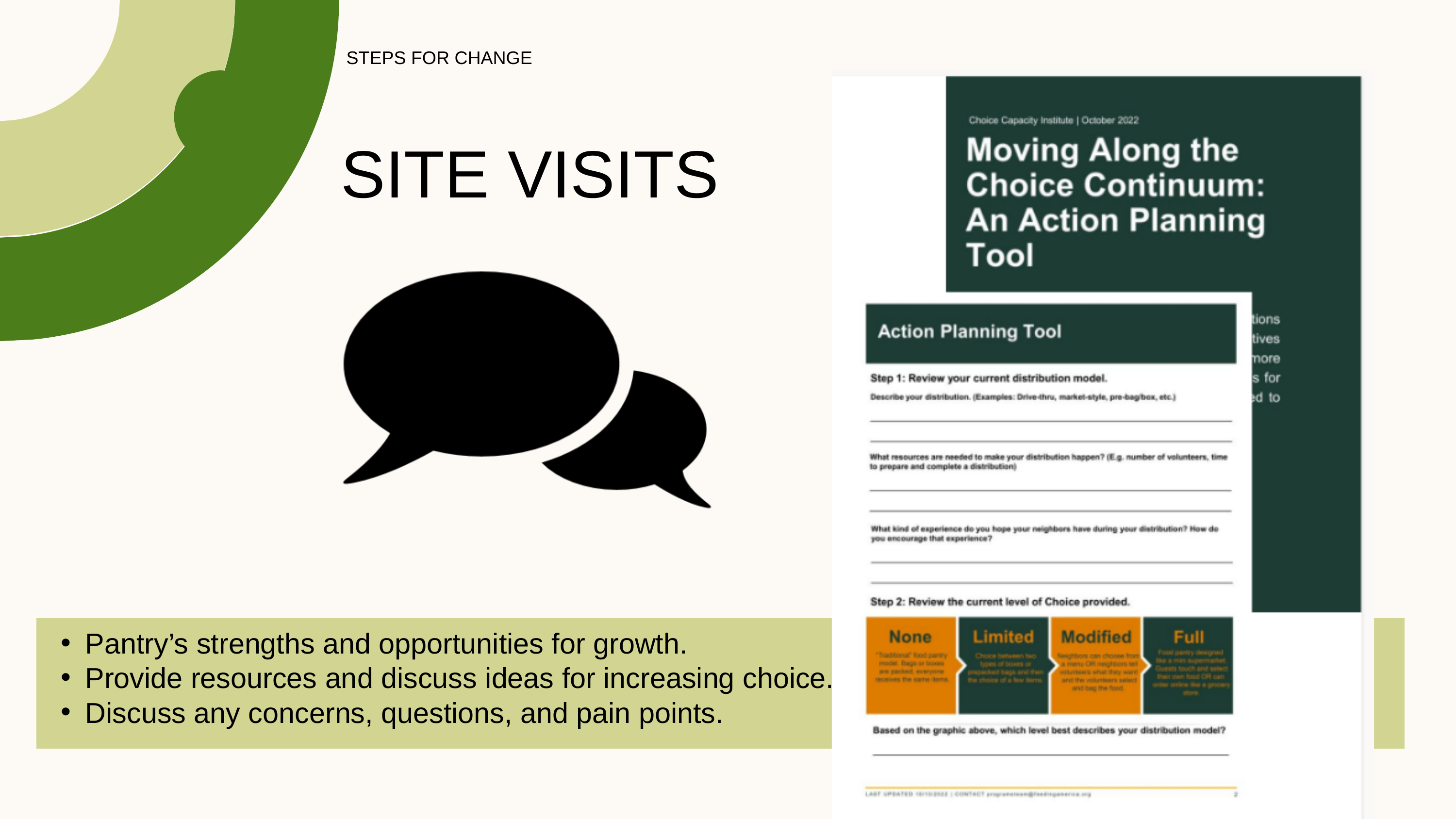

STEPS FOR CHANGE

SITE VISITS

Pantry’s strengths and opportunities for growth.​
Provide resources and discuss ideas for increasing choice.​
Discuss any concerns, questions, and pain points. ​​